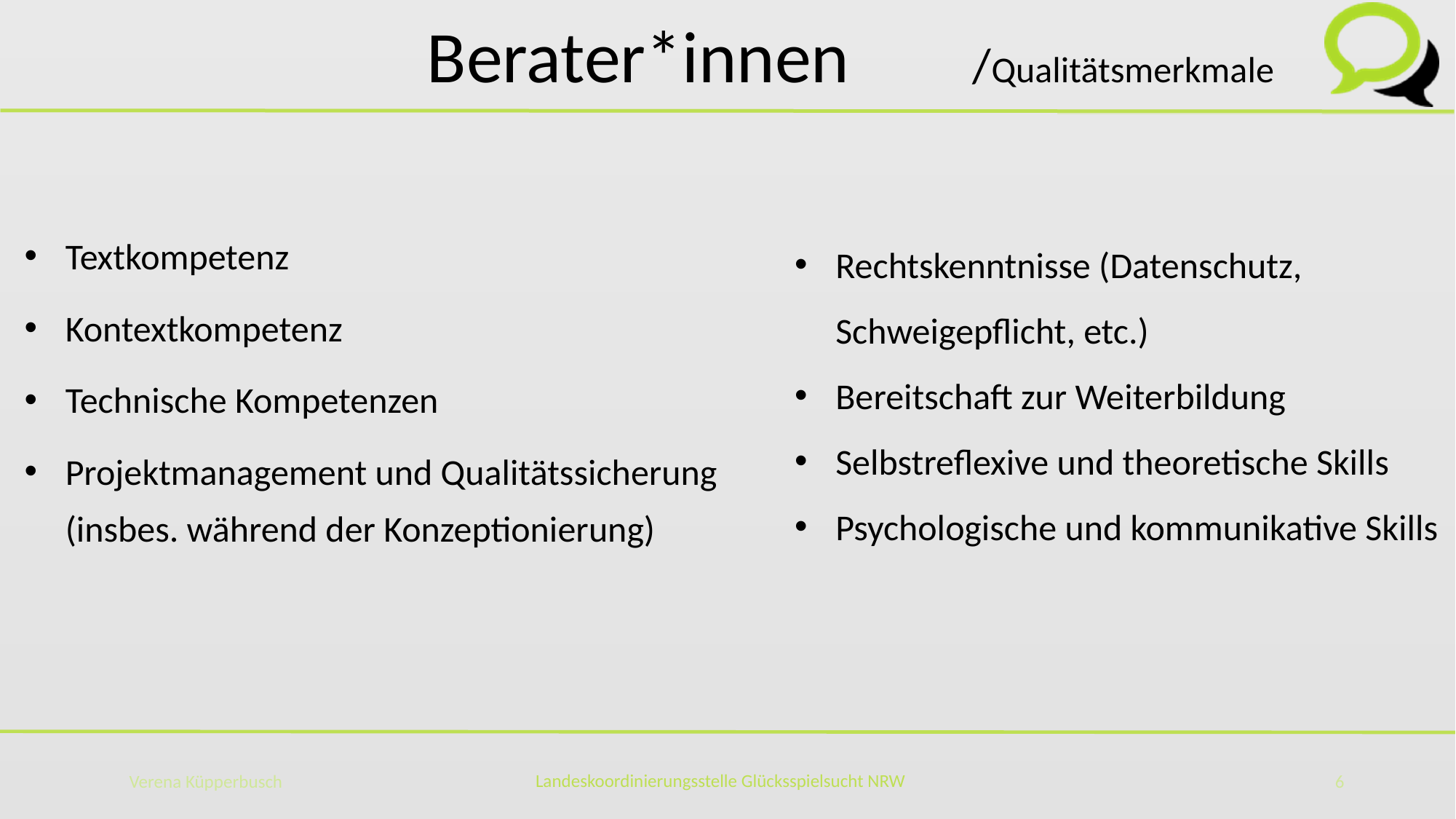

# Berater*innen		/Qualitätsmerkmale
Textkompetenz
Kontextkompetenz
Technische Kompetenzen
Projektmanagement und Qualitätssicherung (insbes. während der Konzeptionierung)
Rechtskenntnisse (Datenschutz, Schweigepflicht, etc.)
Bereitschaft zur Weiterbildung
Selbstreflexive und theoretische Skills
Psychologische und kommunikative Skills
Verena Küpperbusch
6